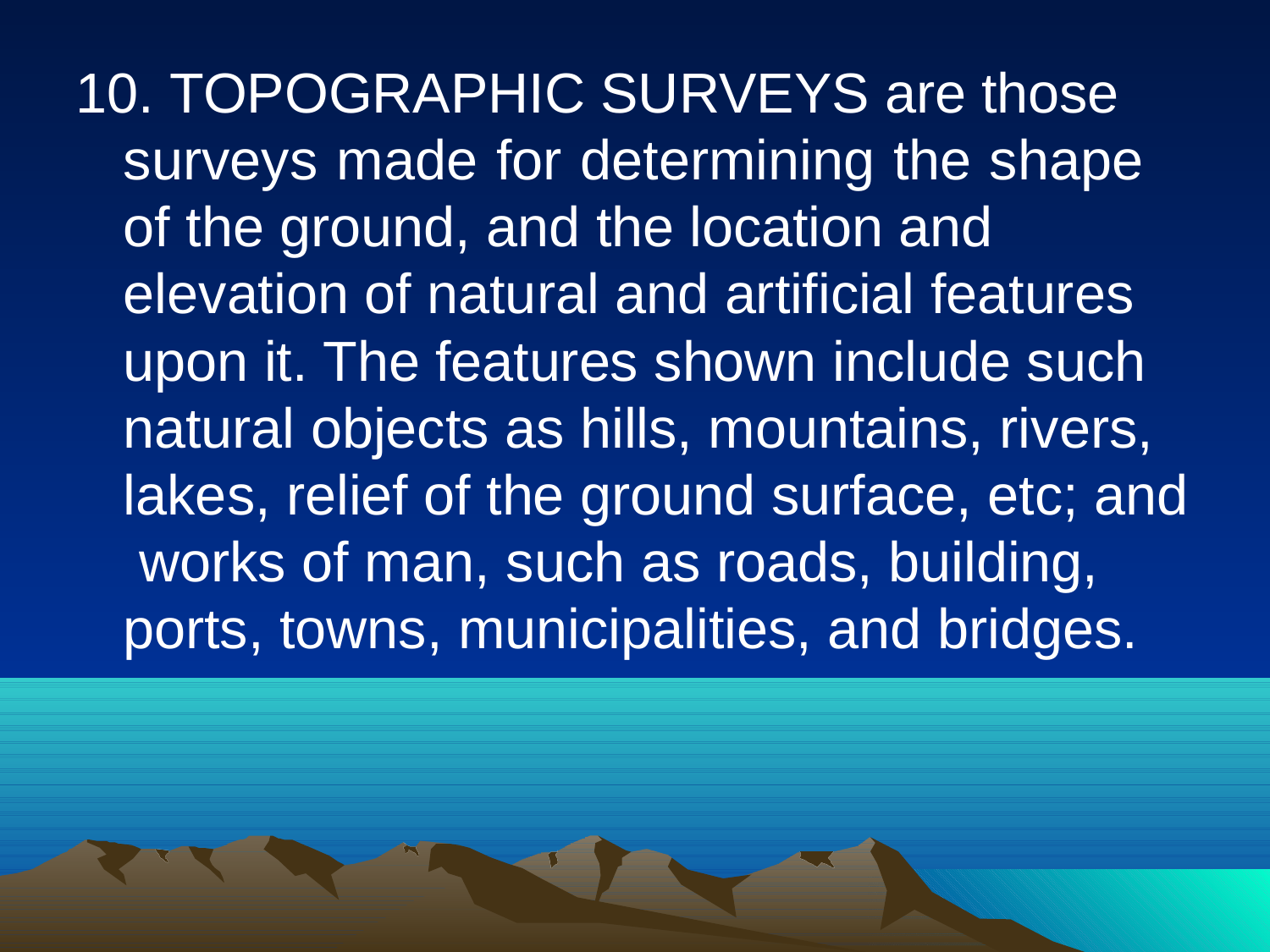

10. TOPOGRAPHIC SURVEYS are those  surveys made for determining the shape  of the ground, and the location and  elevation of natural and artificial features  upon it. The features shown include such  natural objects as hills, mountains, rivers,  lakes, relief of the ground surface, etc; and  works of man, such as roads, building,  ports, towns, municipalities, and bridges.